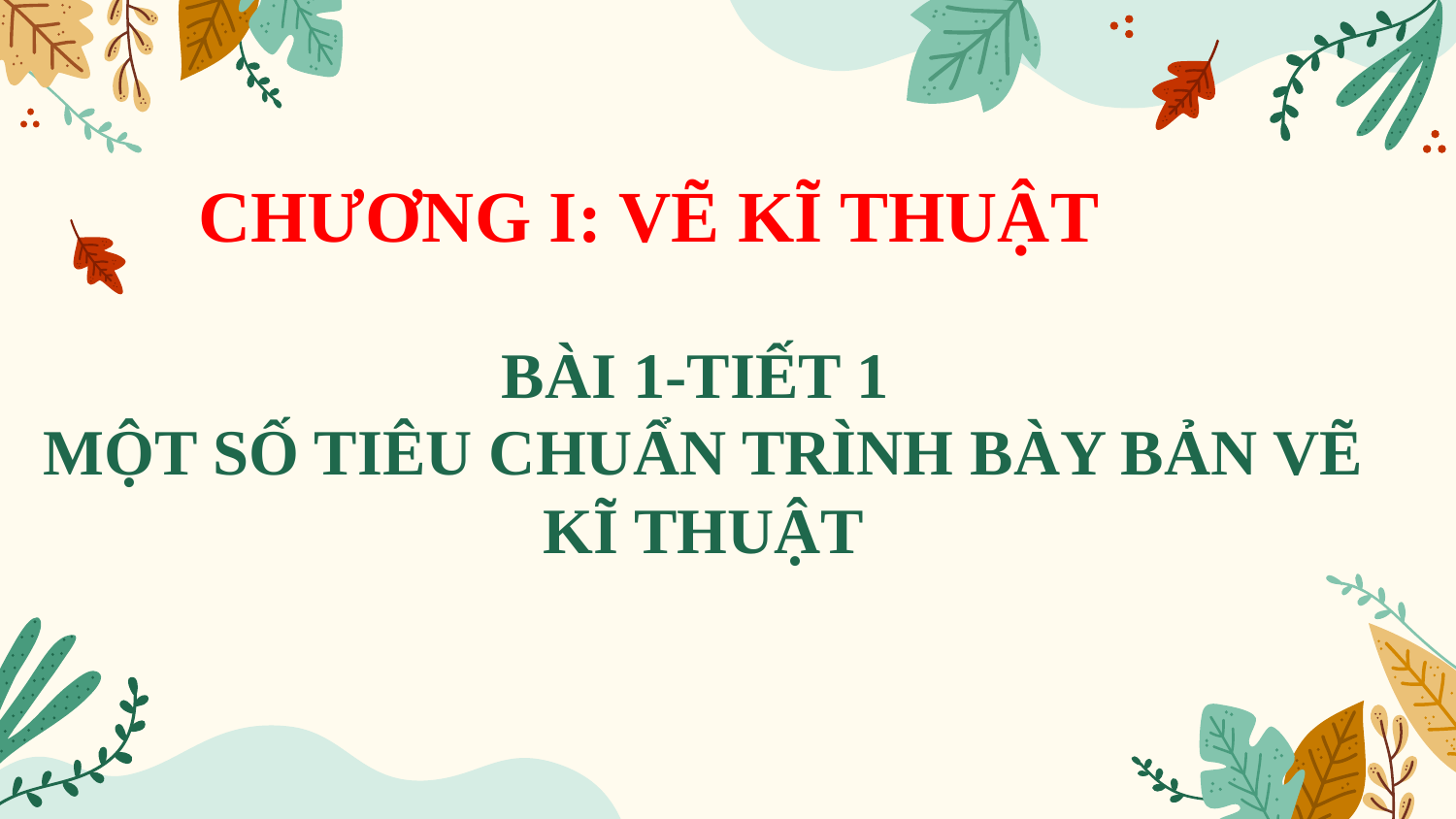

CHƯƠNG I: VẼ KĨ THUẬT
# BÀI 1-TIẾT 1 MỘT SỐ TIÊU CHUẨN TRÌNH BÀY BẢN VẼ KĨ THUẬT